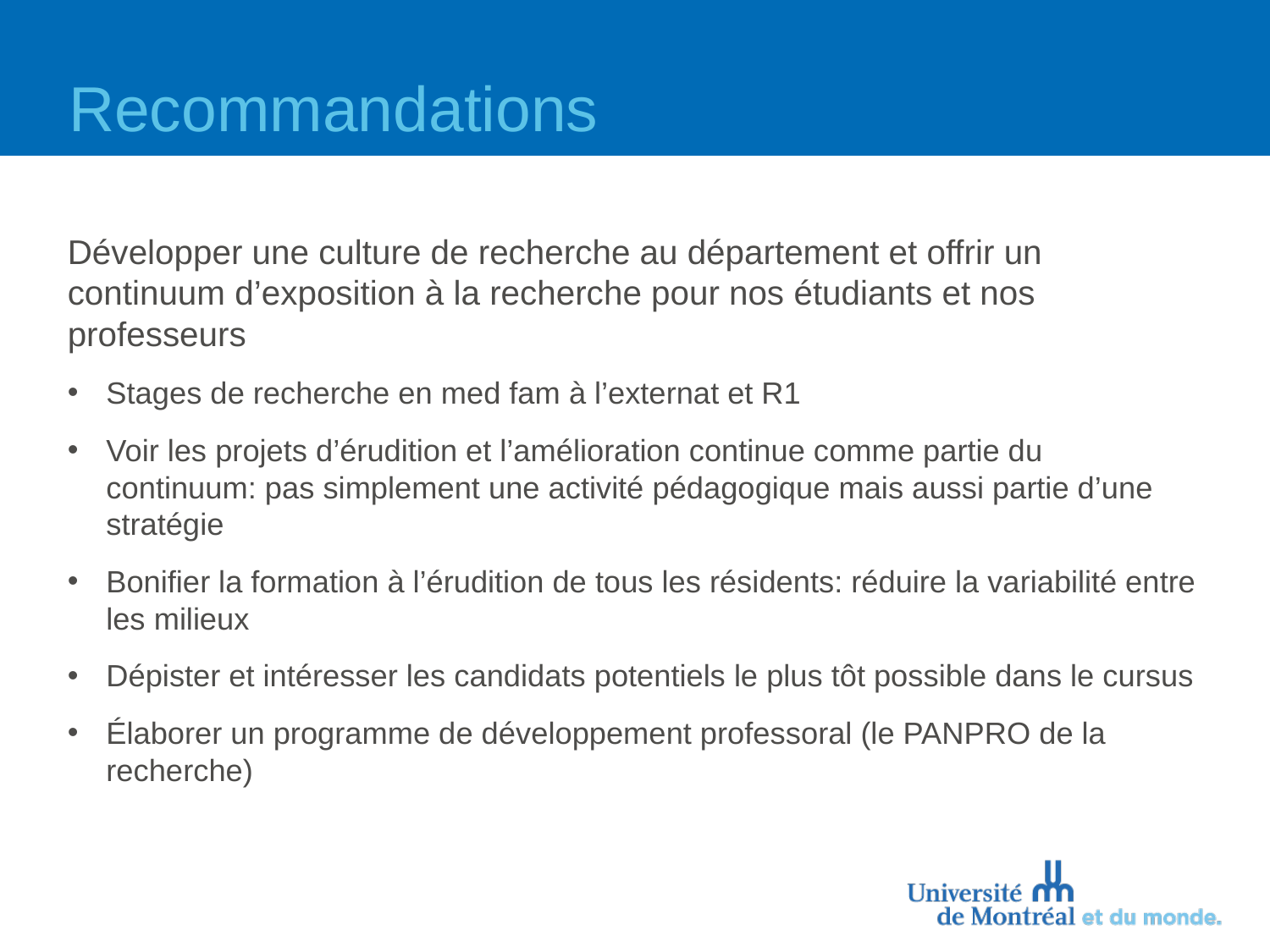

# Recommandations
Développer une culture de recherche au département et offrir un continuum d’exposition à la recherche pour nos étudiants et nos professeurs
Stages de recherche en med fam à l’externat et R1
Voir les projets d’érudition et l’amélioration continue comme partie du continuum: pas simplement une activité pédagogique mais aussi partie d’une stratégie
Bonifier la formation à l’érudition de tous les résidents: réduire la variabilité entre les milieux
Dépister et intéresser les candidats potentiels le plus tôt possible dans le cursus
Élaborer un programme de développement professoral (le PANPRO de la recherche)